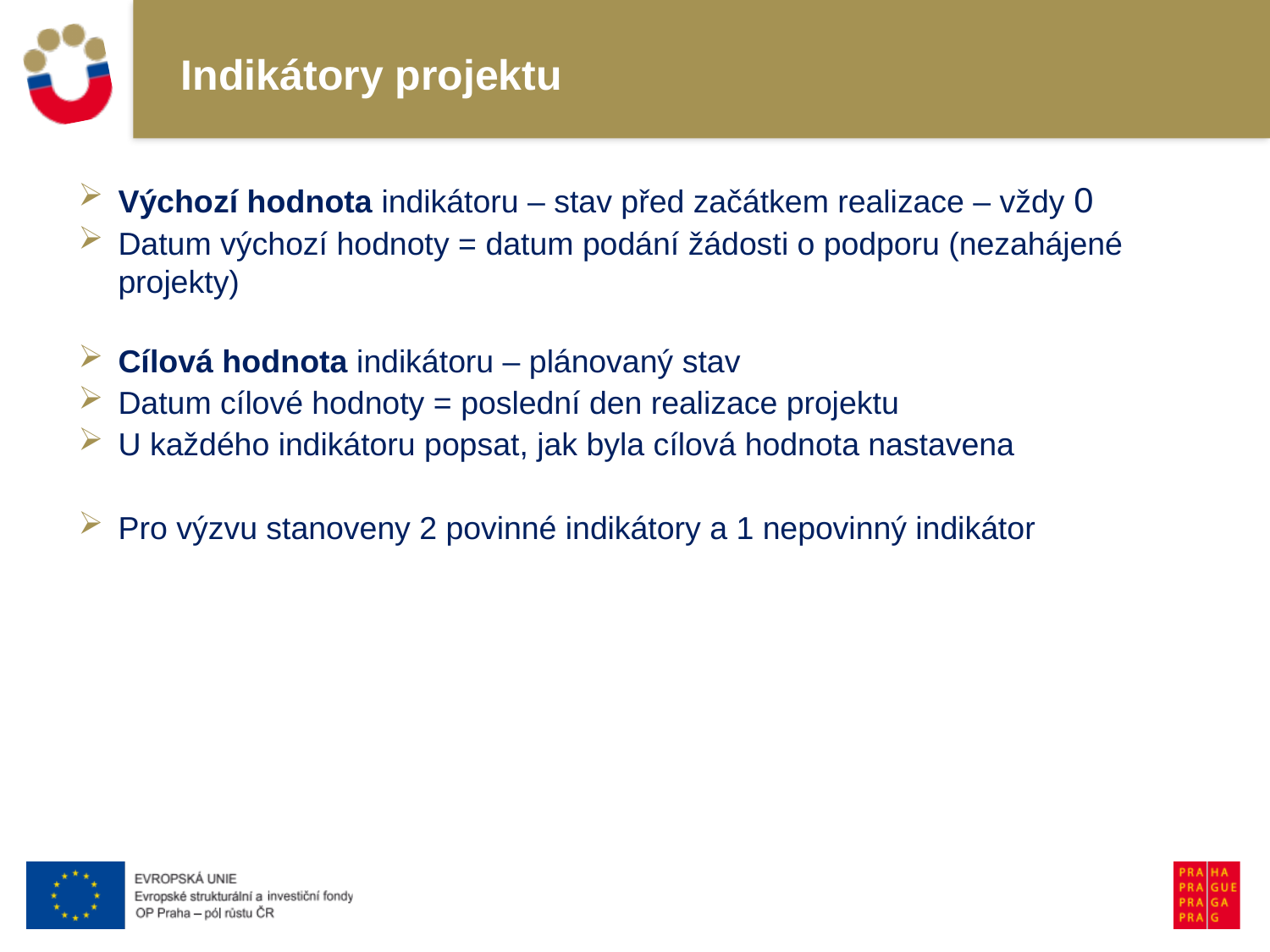

# Indikátory projektu

Výchozí hodnota indikátoru – stav před začátkem realizace – vždy 0
Datum výchozí hodnoty = datum podání žádosti o podporu (nezahájené projekty)

Cílová hodnota indikátoru – plánovaný stav
Datum cílové hodnoty = poslední den realizace projektu
U každého indikátoru popsat, jak byla cílová hodnota nastavena

Pro výzvu stanoveny 2 povinné indikátory a 1 nepovinný indikátor